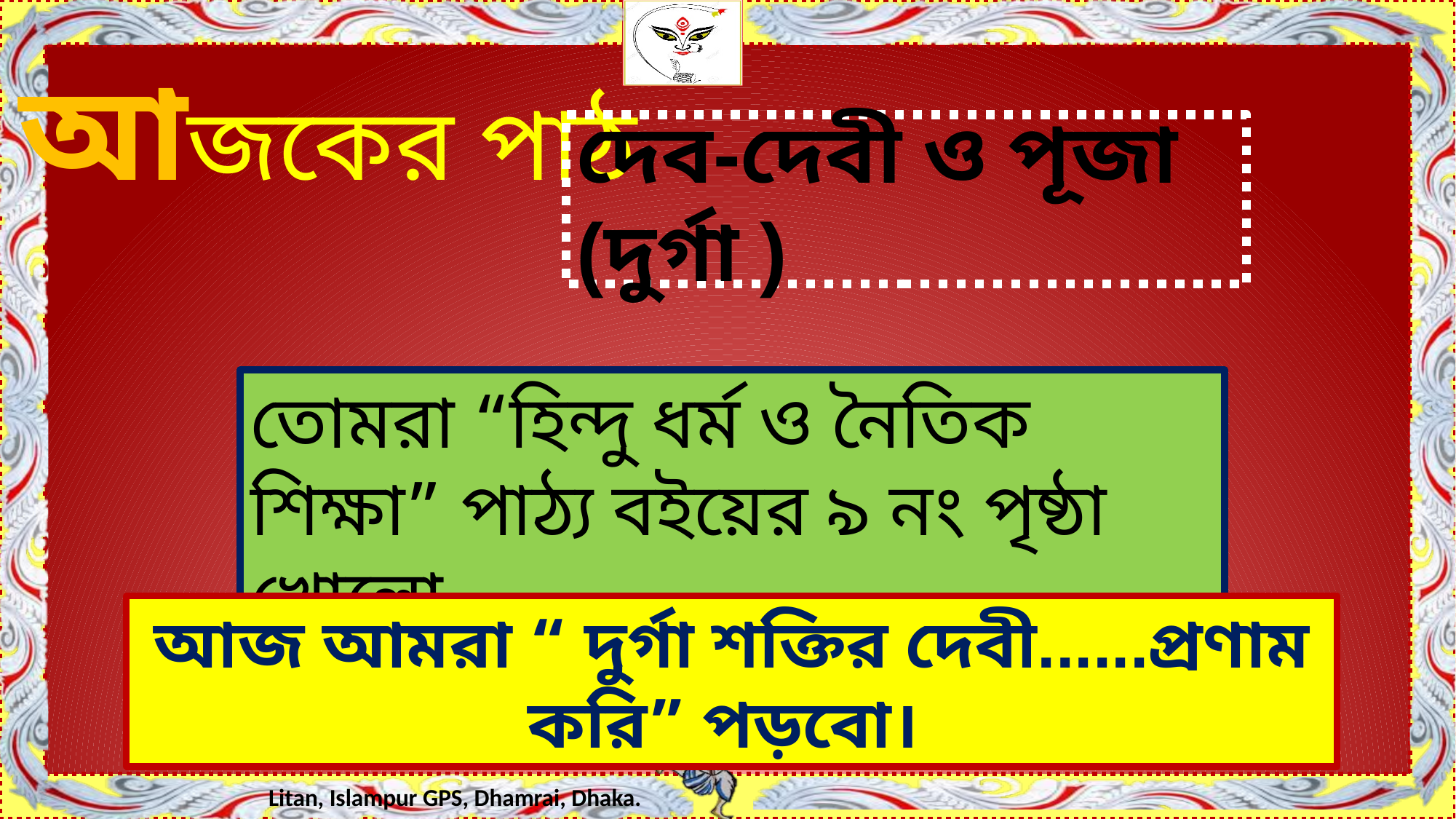

আজকের পাঠ
দেব-দেবী ও পূজা (দুর্গা )
তোমরা “হিন্দু ধর্ম ও নৈতিক শিক্ষা” পাঠ্য বইয়ের ৯ নং পৃষ্ঠা খোলো
আজ আমরা “ দুর্গা শক্তির দেবী......প্রণাম করি” পড়বো।